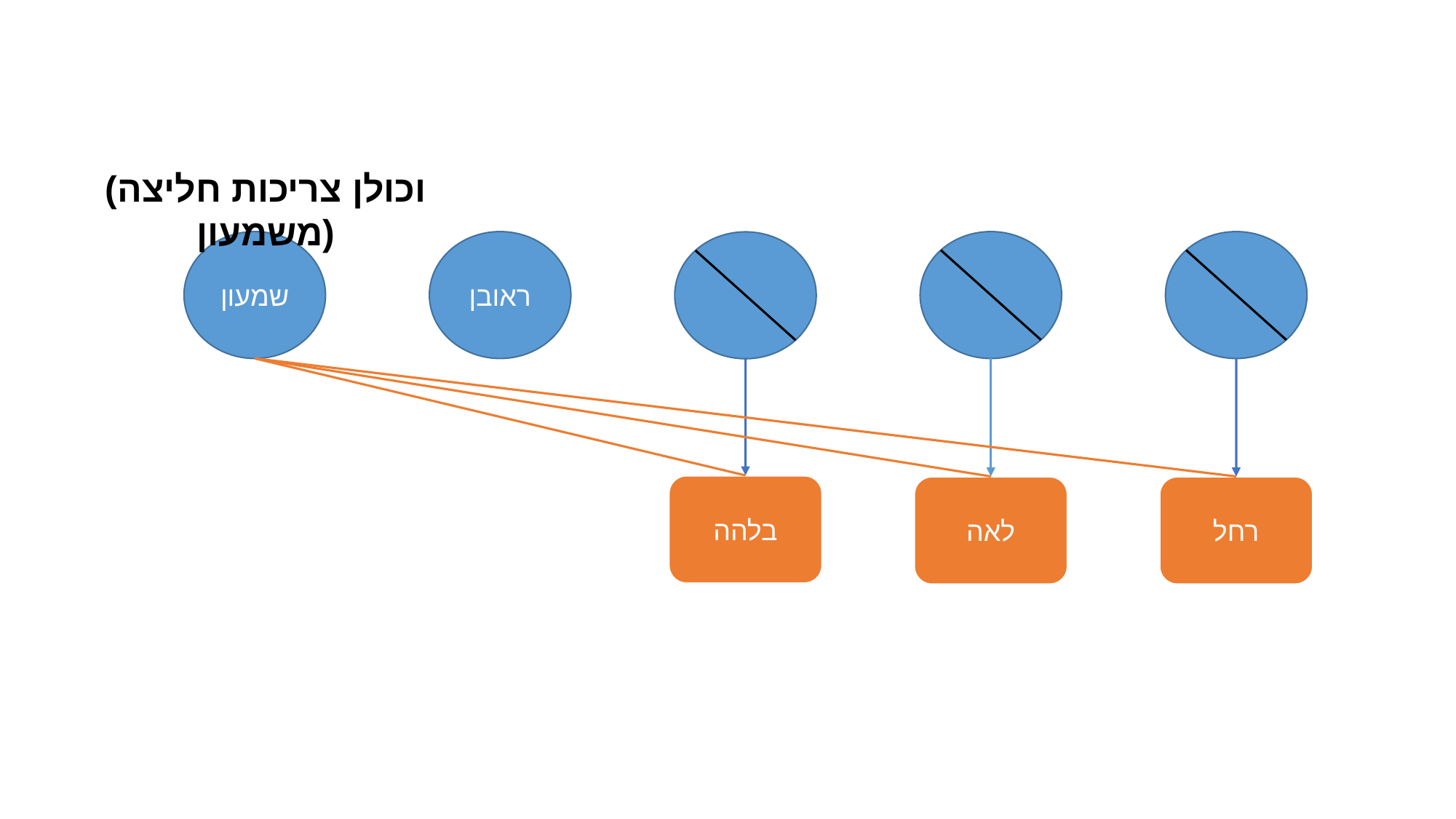

(וכולן צריכות חליצה משמעון)
שמעון
ראובן

בלהה
לאה

רחל